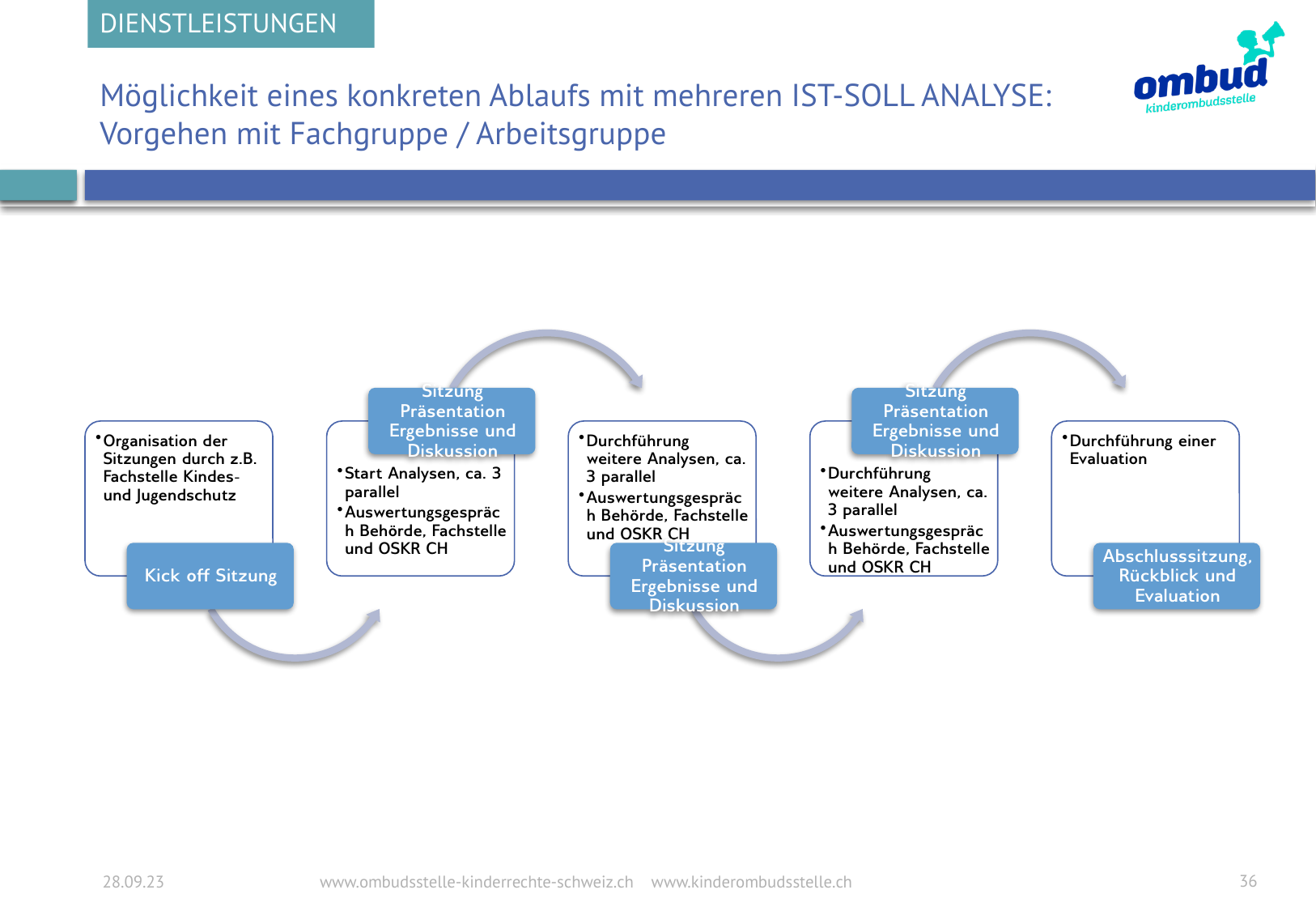

DIENSTLEISTUNGEN

# Möglichkeit eines konkreten Ablaufs mit mehreren IST-SOLL ANALYSE: Vorgehen mit Fachgruppe / Arbeitsgruppe
Organisation der Sitzungen durch z.B. Fachstelle Kindes- und Jugendschutz
Kick off Sitzung
Start Analysen, ca. 3 parallel
Auswertungsgespräch Behörde, Fachstelle und OSKR CH
Sitzung Präsentation Ergebnisse und Diskussion
Durchführung weitere Analysen, ca. 3 parallel
Auswertungsgespräch Behörde, Fachstelle und OSKR CH
Sitzung Präsentation Ergebnisse und Diskussion
Durchführung weitere Analysen, ca. 3 parallel
Auswertungsgespräch Behörde, Fachstelle und OSKR CH
Sitzung Präsentation Ergebnisse und Diskussion
Durchführung einer Evaluation
Abschlusssitzung, Rückblick und Evaluation
28.09.23
www.ombudsstelle-kinderrechte-schweiz.ch    www.kinderombudsstelle.ch
36